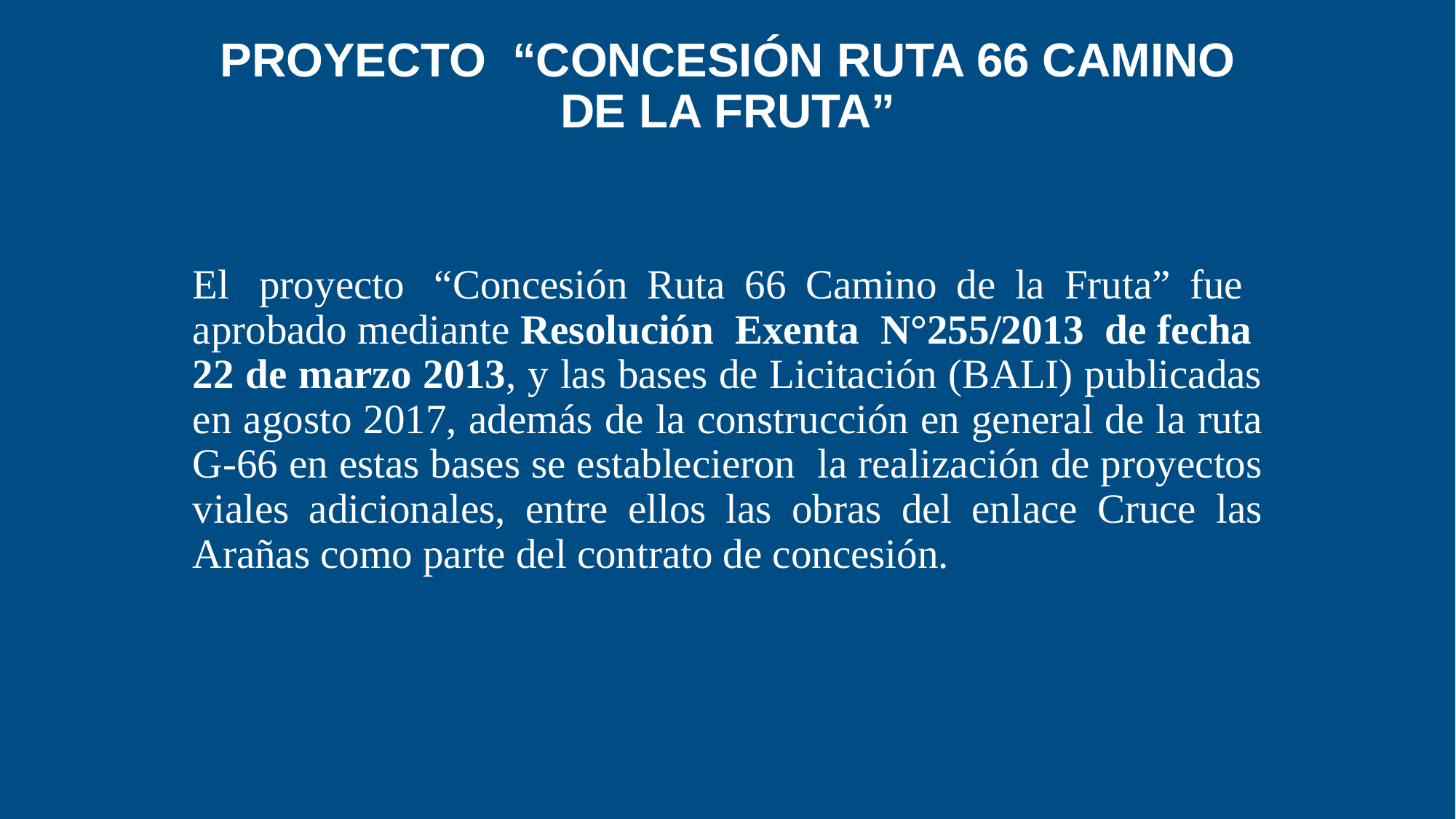

Proyecto  “Concesión Ruta 66 Camino de la Fruta”

El  proyecto  “Concesión Ruta 66 Camino de la Fruta” fue  aprobado mediante Resolución  Exenta  N°255/2013  de fecha  22 de marzo 2013, y las bases de Licitación (BALI) publicadas en agosto 2017, además de la construcción en general de la ruta G-66 en estas bases se establecieron  la realización de proyectos viales adicionales, entre ellos las obras del enlace Cruce las Arañas como parte del contrato de concesión.